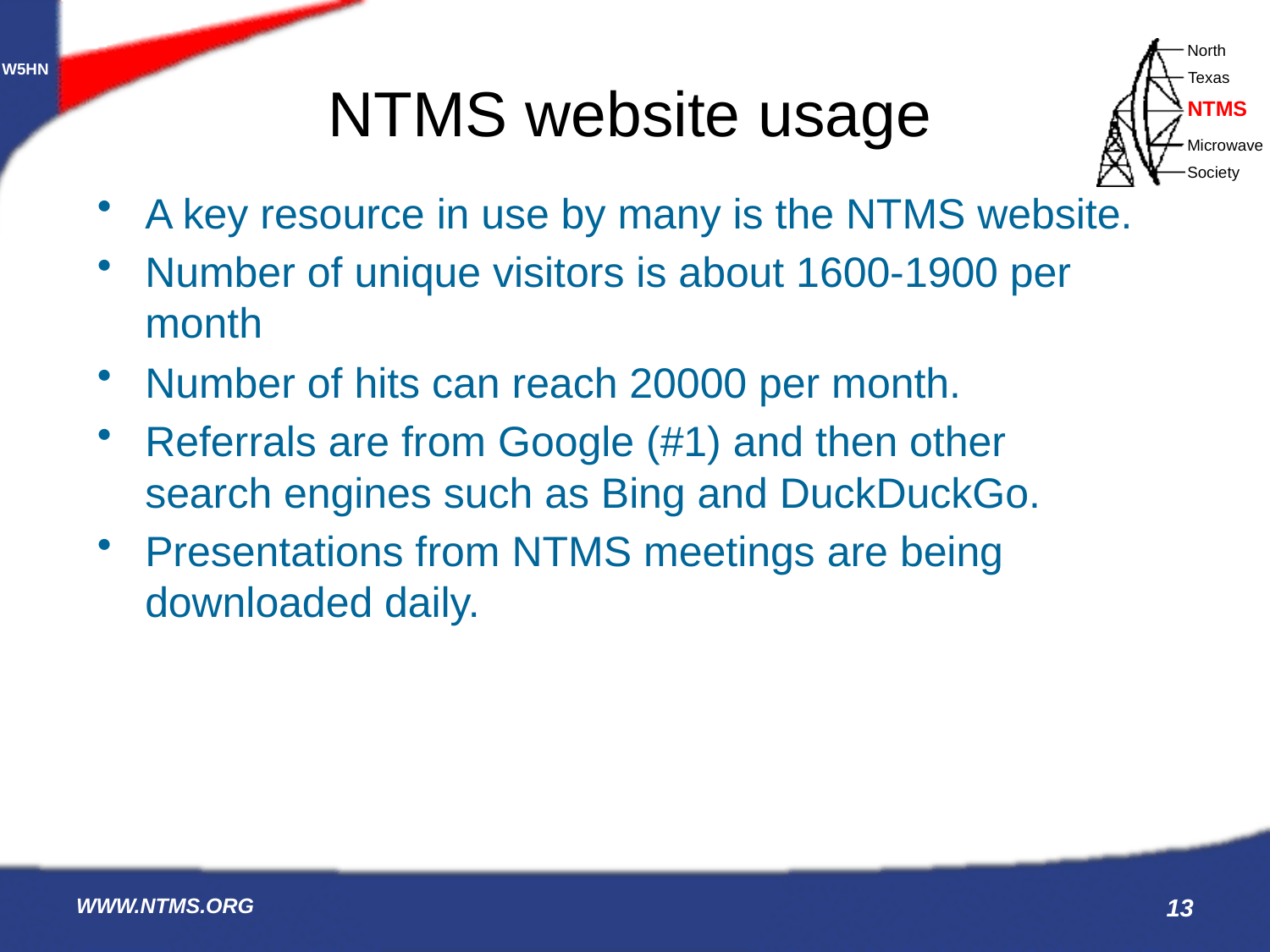

# NTMS website usage
A key resource in use by many is the NTMS website.
Number of unique visitors is about 1600-1900 per month
Number of hits can reach 20000 per month.
Referrals are from Google (#1) and then other search engines such as Bing and DuckDuckGo.
Presentations from NTMS meetings are being downloaded daily.

WWW.NTMS.ORG
13